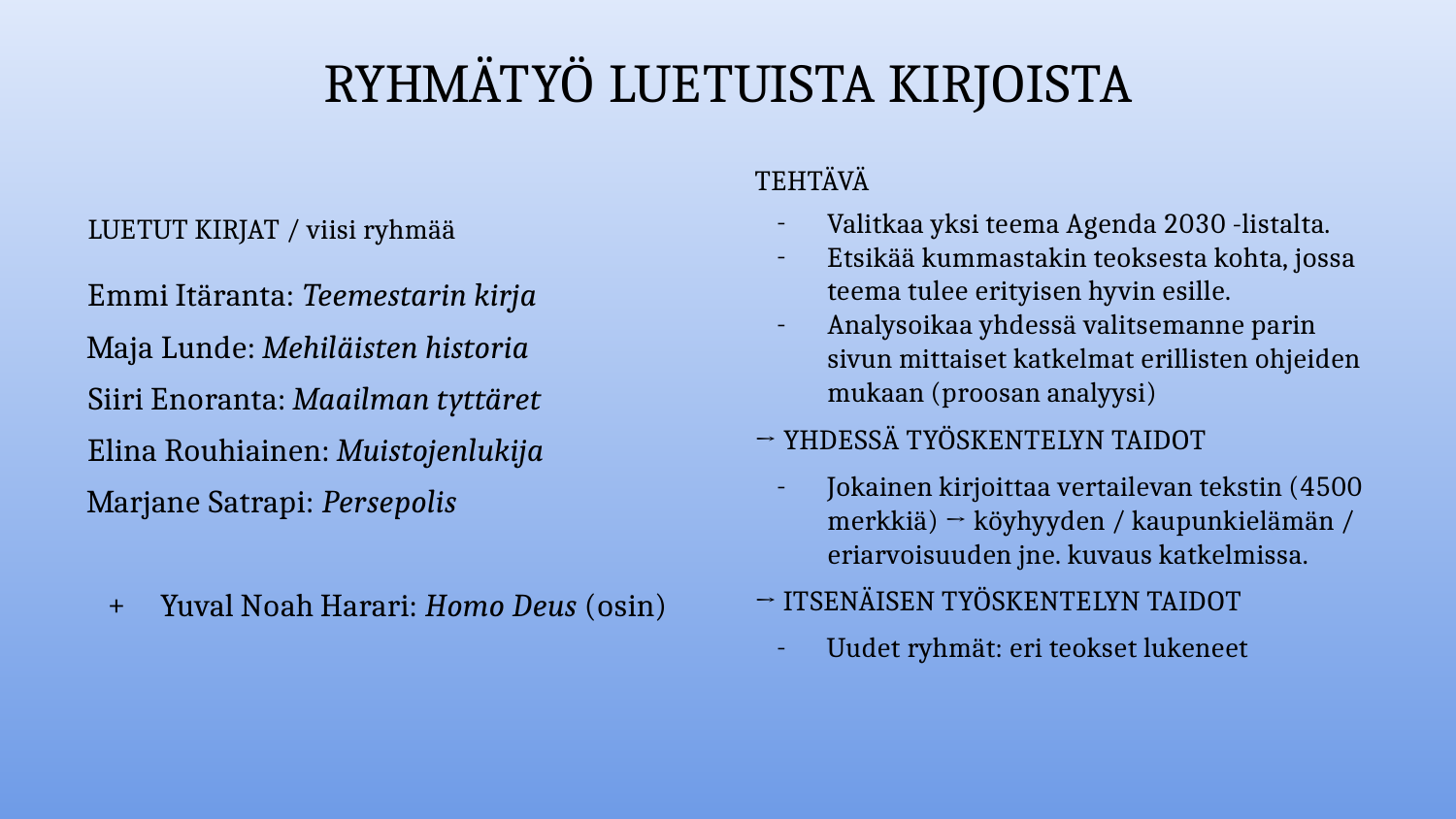

# RYHMÄTYÖ LUETUISTA KIRJOISTA
TEHTÄVÄ

LUETUT KIRJAT / viisi ryhmää
Valitkaa yksi teema Agenda 2030 -listalta.
Etsikää kummastakin teoksesta kohta, jossa teema tulee erityisen hyvin esille.
Analysoikaa yhdessä valitsemanne parin sivun mittaiset katkelmat erillisten ohjeiden mukaan (proosan analyysi)
→ YHDESSÄ TYÖSKENTELYN TAIDOT
Jokainen kirjoittaa vertailevan tekstin (4500 merkkiä) → köyhyyden / kaupunkielämän / eriarvoisuuden jne. kuvaus katkelmissa.
→ ITSENÄISEN TYÖSKENTELYN TAIDOT
Uudet ryhmät: eri teokset lukeneet

Emmi Itäranta: Teemestarin kirja
Maja Lunde: Mehiläisten historia
Siiri Enoranta: Maailman tyttäret
Elina Rouhiainen: Muistojenlukija
Marjane Satrapi: Persepolis

Yuval Noah Harari: Homo Deus (osin)